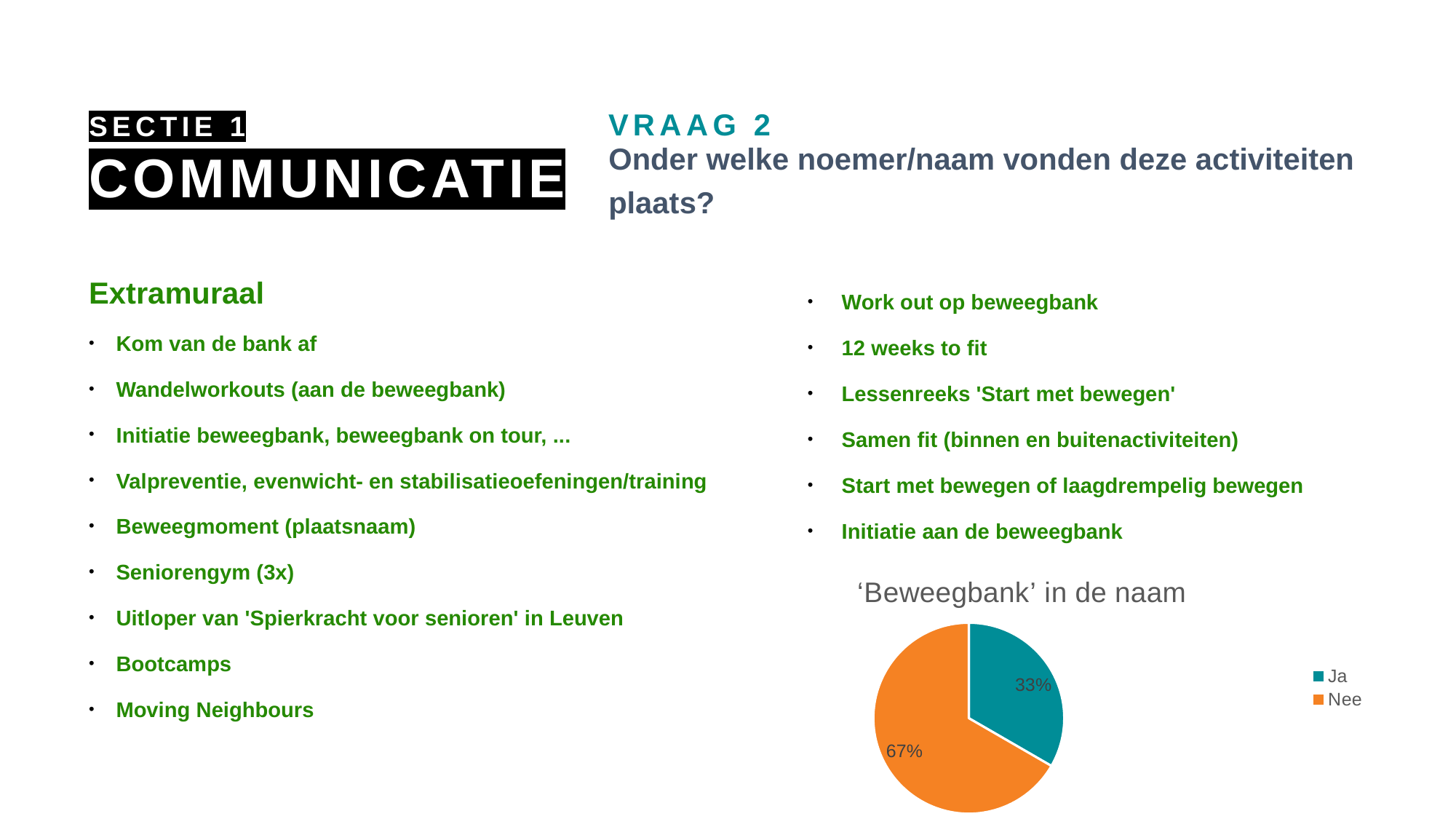

# Communicatie
Sectie 1
VRAAG 2
Onder welke noemer/naam vonden deze activiteiten plaats?
Extramuraal
Kom van de bank af
Wandelworkouts (aan de beweegbank)
Initiatie beweegbank, beweegbank on tour, ...
Valpreventie, evenwicht- en stabilisatieoefeningen/training
Beweegmoment (plaatsnaam)
Seniorengym (3x)
Uitloper van 'Spierkracht voor senioren' in Leuven
Bootcamps
Moving Neighbours
Work out op beweegbank
12 weeks to fit
Lessenreeks 'Start met bewegen'
Samen fit (binnen en buitenactiviteiten)
Start met bewegen of laagdrempelig bewegen
Initiatie aan de beweegbank

### Chart: ‘Beweegbank’ in de naam

| Category | Beweegbank in de naam |
|---|---|
| Ja | 6.0 |
| Nee | 12.0 |